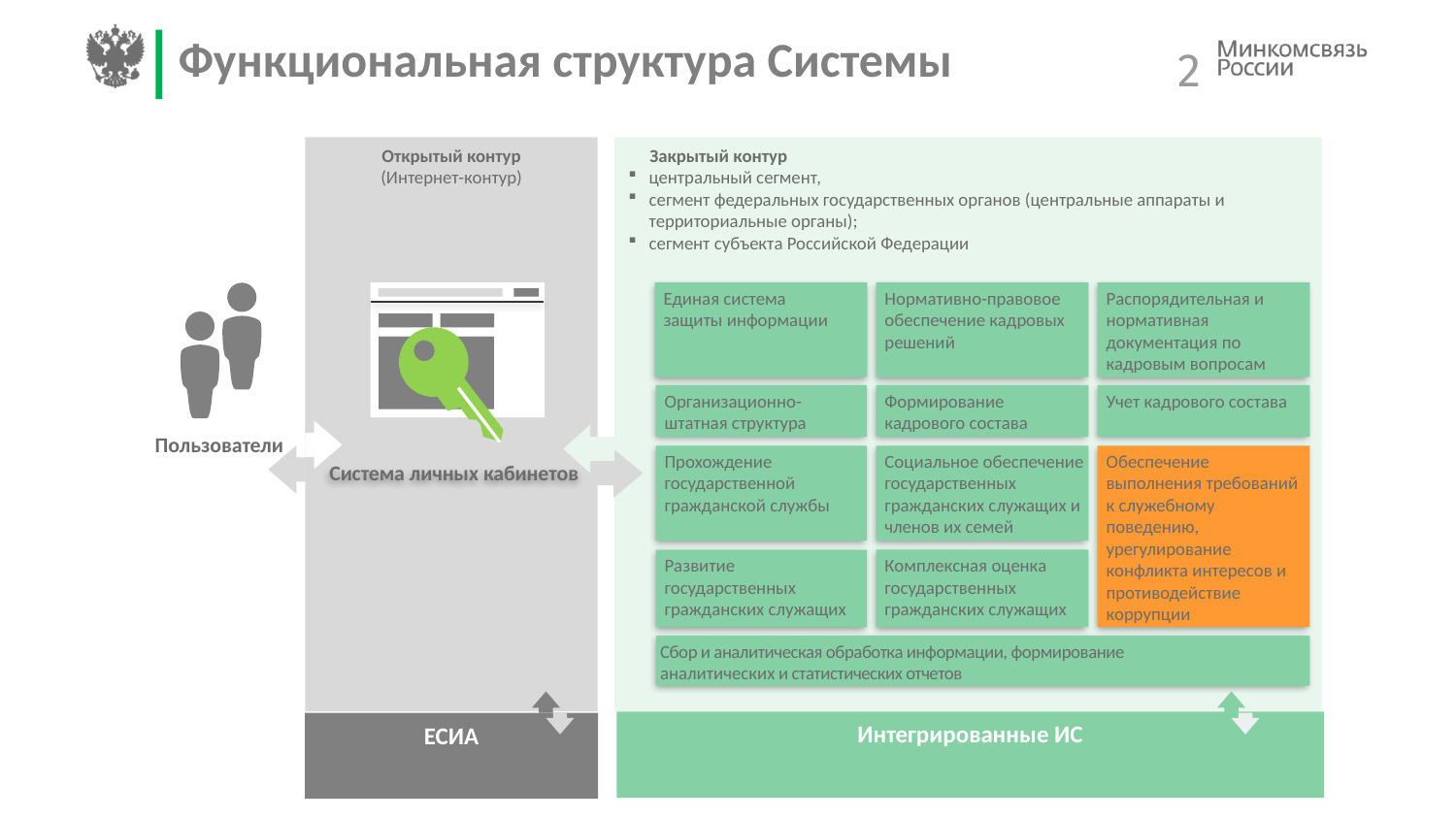

Функциональная структура Системы
Открытый контур
(Интернет-контур)
Закрытый контур
центральный сегмент,
сегмент федеральных государственных органов (центральные аппараты и территориальные органы);
сегмент субъекта Российской Федерации

Единая система
защиты информации
Нормативно-правовое обеспечение кадровых решений
Распорядительная и нормативная документация по кадровым вопросам

Организационно-штатная структура
Формирование кадрового состава
Учет кадрового состава

Пользователи
Система личных кабинетов
Прохождение государственной гражданской службы
Социальное обеспечение государственных гражданских служащих и членов их семей
Обеспечение выполнения требований к служебному поведению, урегулирование конфликта интересов и противодействие коррупции

Комплексная оценка государственных
гражданских служащих
Развитие государственных гражданских служащих
Сбор и аналитическая обработка информации, формирование
аналитических и статистических отчетов

Интегрированные ИС
ЕСИА